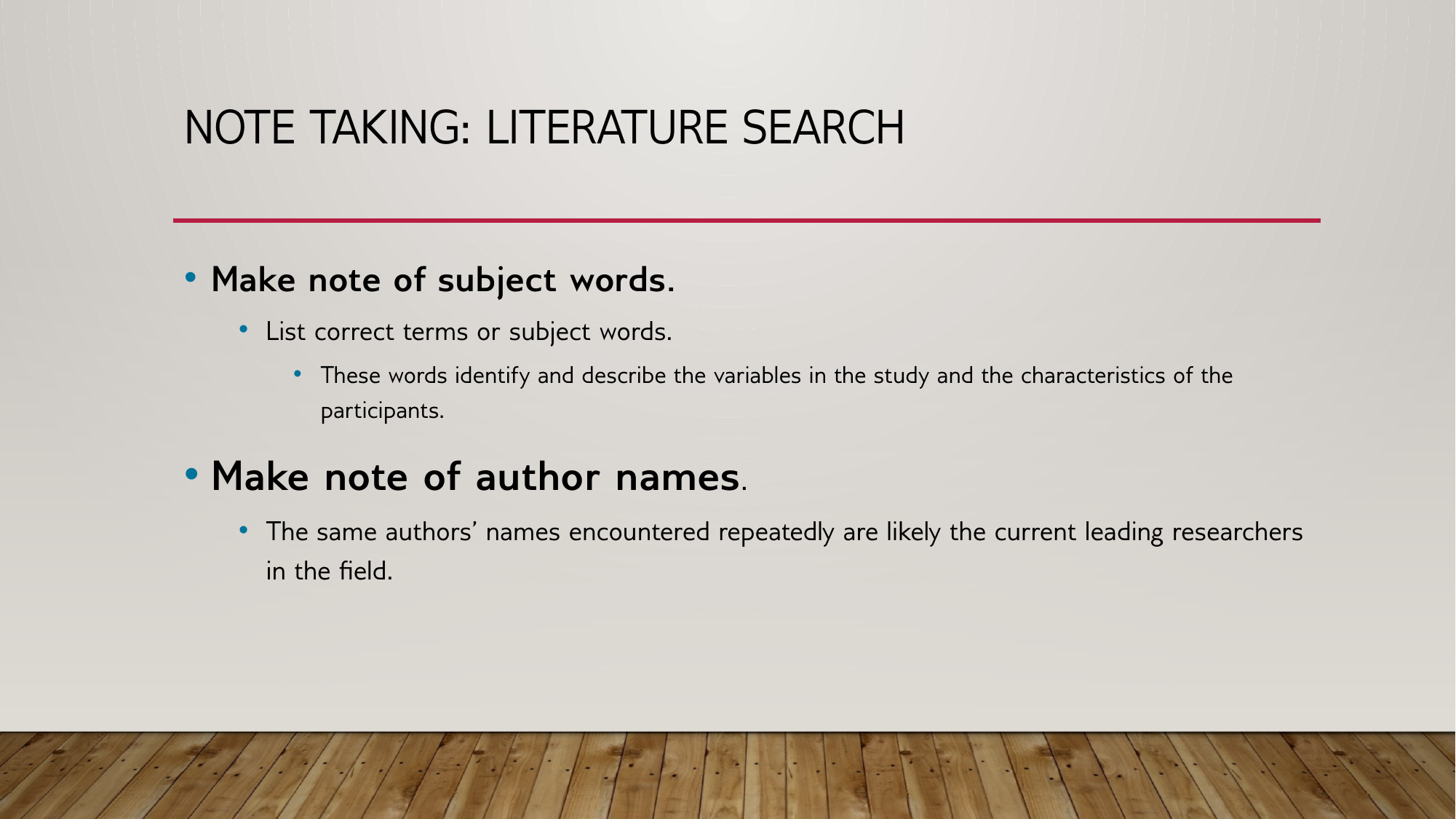

# Note taking: Literature Search
Make note of subject words.
List correct terms or subject words.
These words identify and describe the variables in the study and the characteristics of the participants.
Make note of author names.
The same authors’ names encountered repeatedly are likely the current leading researchers in the field.